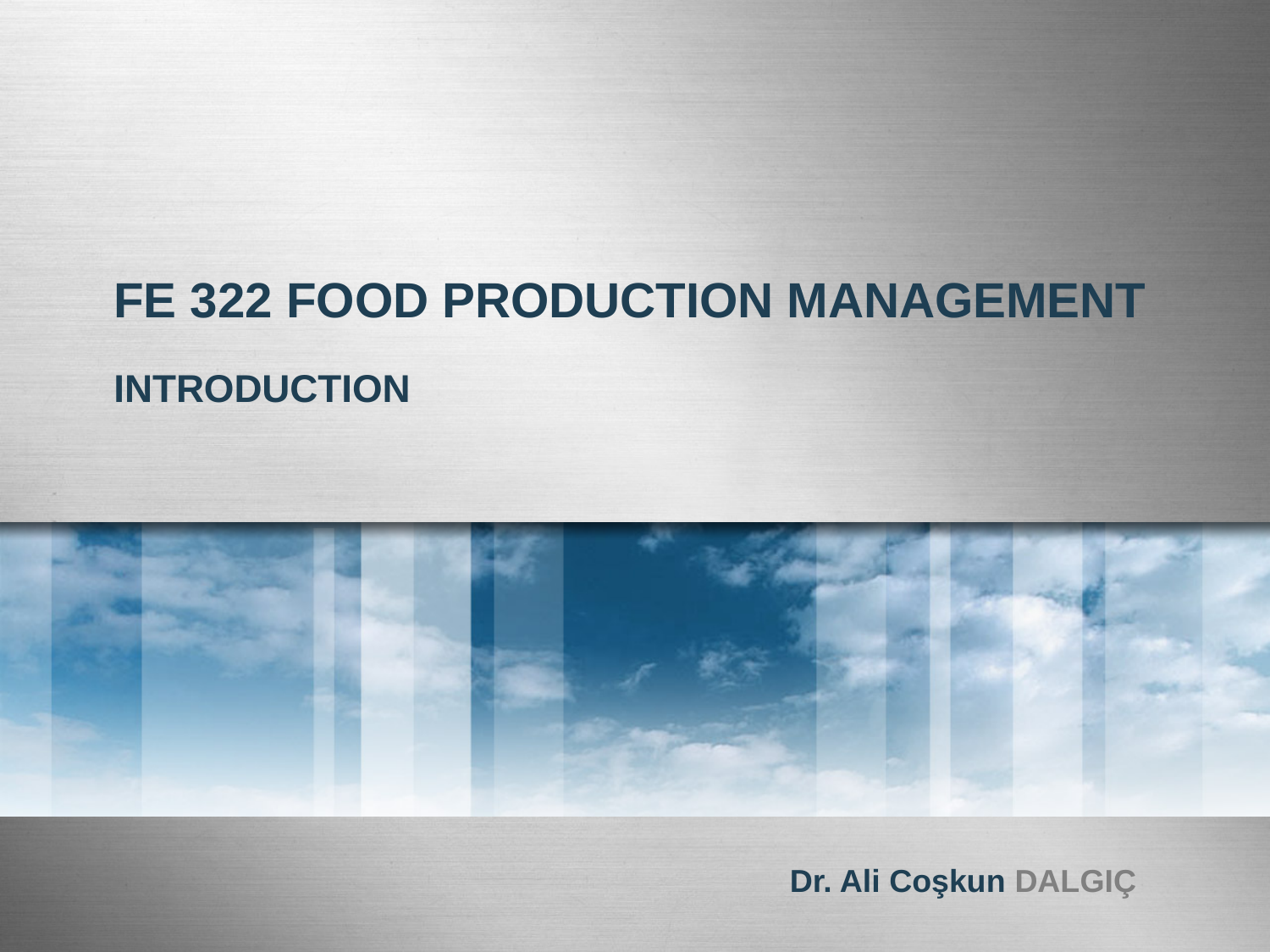

# FE 322 FOOD PRODUCTION MANAGEMENT
INTRODUCTION